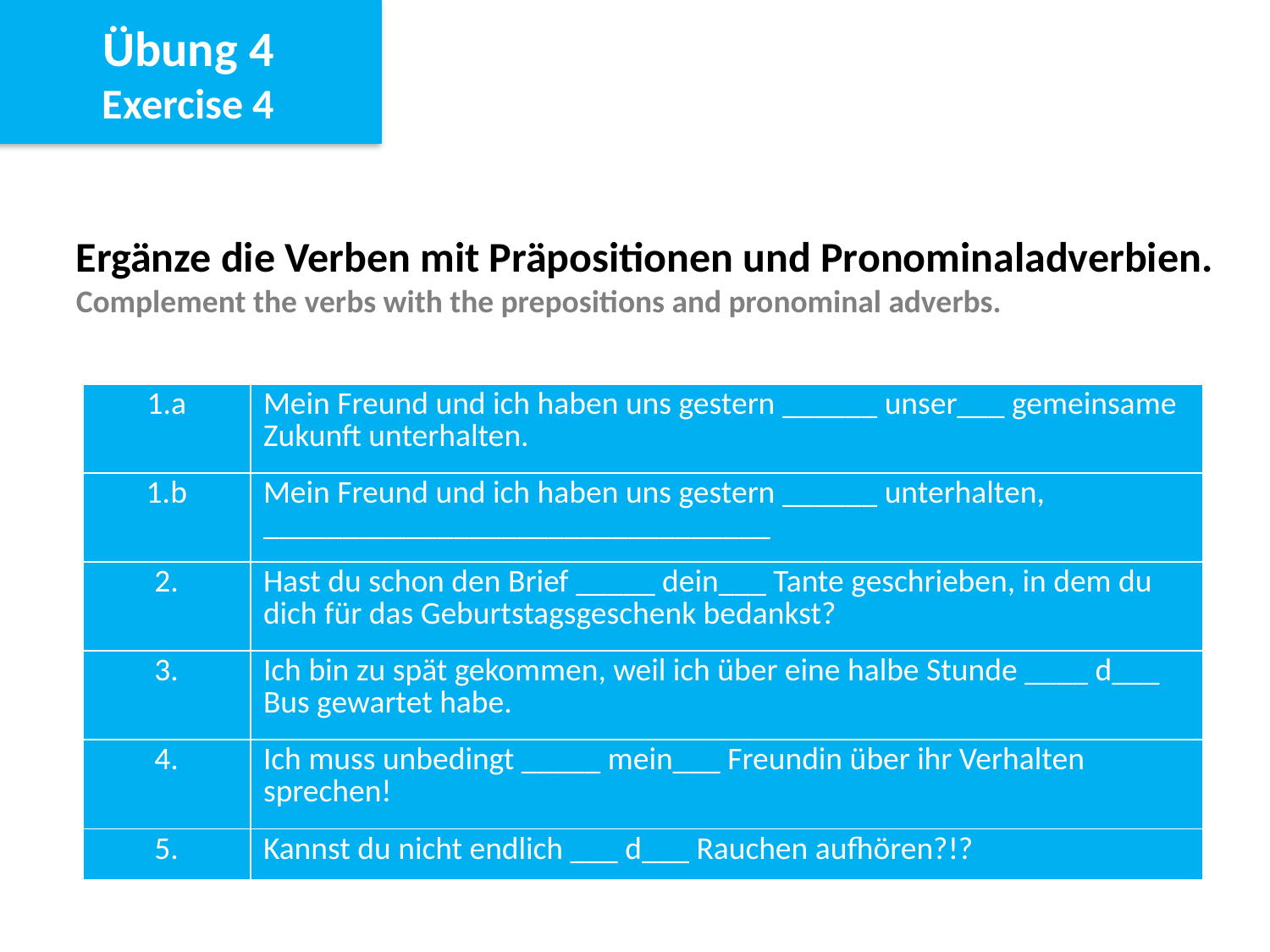

Übung 4
Exercise 4
Ergänze die Verben mit Präpositionen und Pronominaladverbien.
Complement the verbs with the prepositions and pronominal adverbs.

| 1.a | Mein Freund und ich haben uns gestern \_\_\_\_\_\_ unser\_\_\_ gemeinsame Zukunft unterhalten. |
| --- | --- |
| 1.b | Mein Freund und ich haben uns gestern \_\_\_\_\_\_ unterhalten, \_\_\_\_\_\_\_\_\_\_\_\_\_\_\_\_\_\_\_\_\_\_\_\_\_\_\_\_\_\_\_\_ |
| 2. | Hast du schon den Brief \_\_\_\_\_ dein\_\_\_ Tante geschrieben, in dem du dich für das Geburtstagsgeschenk bedankst? |
| 3. | Ich bin zu spät gekommen, weil ich über eine halbe Stunde \_\_\_\_ d\_\_\_ Bus gewartet habe. |
| 4. | Ich muss unbedingt \_\_\_\_\_ mein\_\_\_ Freundin über ihr Verhalten sprechen! |
| 5. | Kannst du nicht endlich \_\_\_ d\_\_\_ Rauchen aufhören?!? |